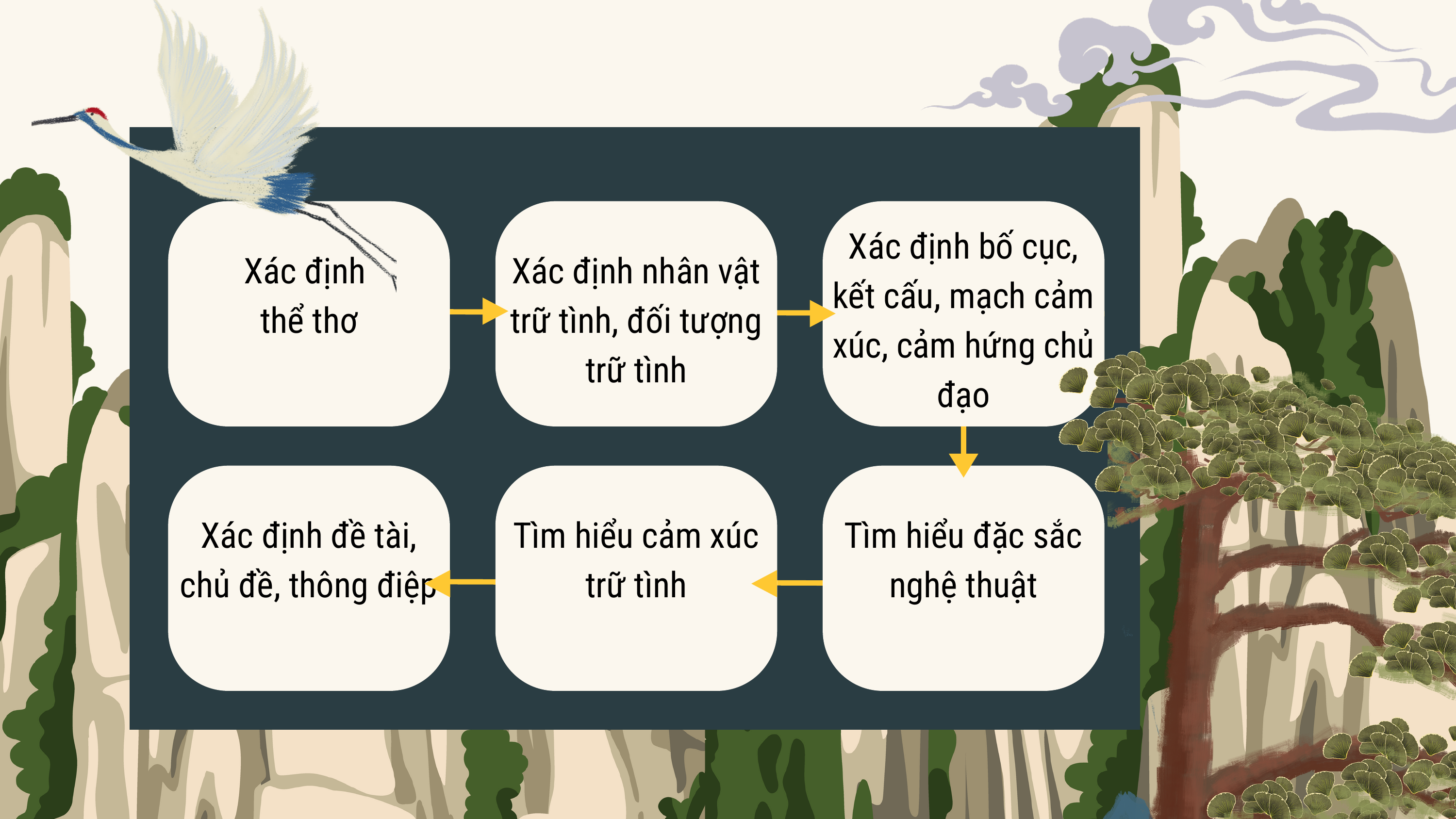

Xác định
thể thơ

Xác định nhân vật trữ tình, đối tượng trữ tình

Xác định bố cục, kết cấu, mạch cảm xúc, cảm hứng chủ đạo

Xác định đề tài, chủ đề, thông điệp

Tìm hiểu cảm xúc trữ tình

Tìm hiểu đặc sắc nghệ thuật